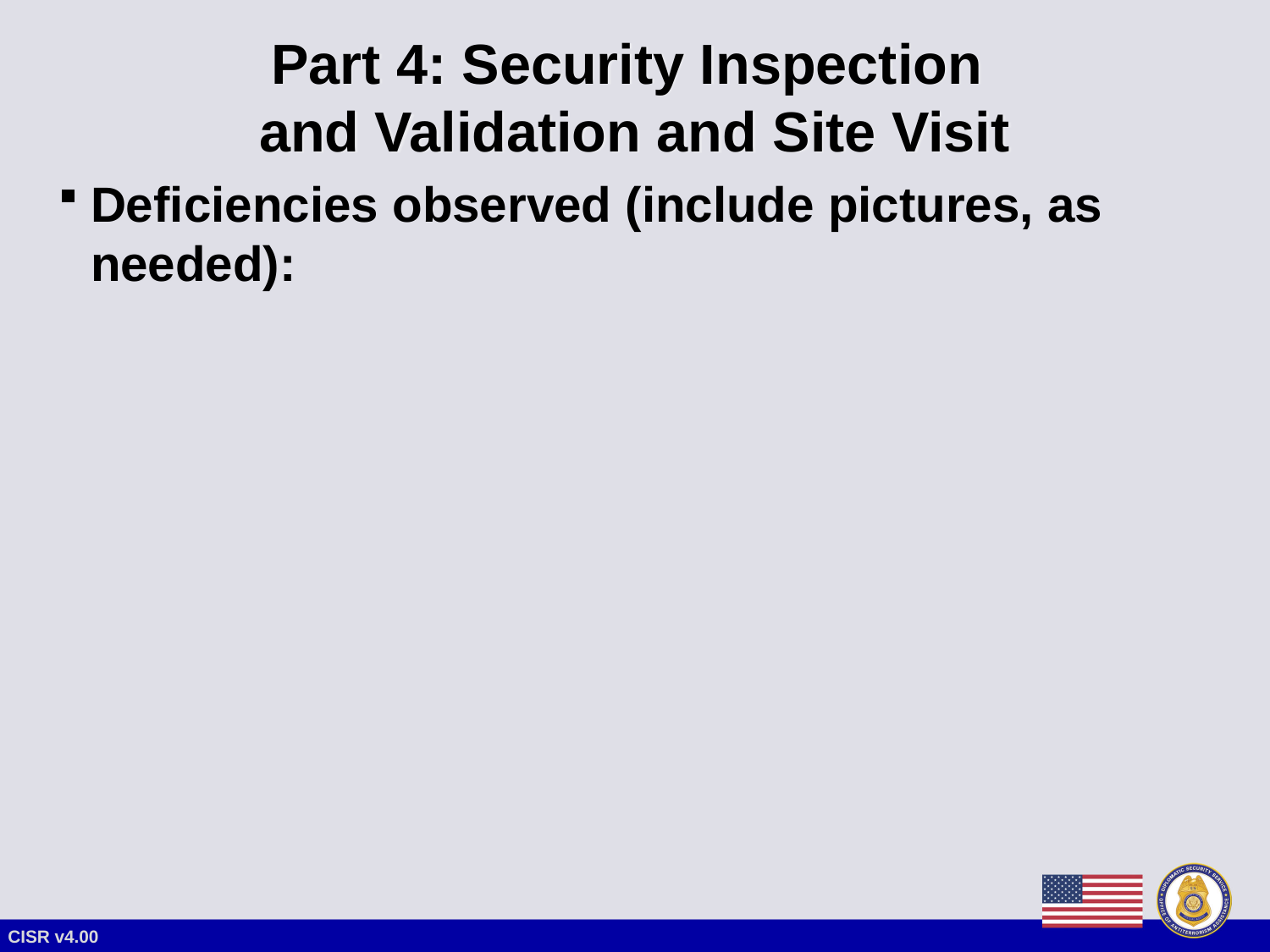

# Part 4: Security Inspection and Validation and Site Visit
Deficiencies observed (include pictures, as needed):
CISR v4.00